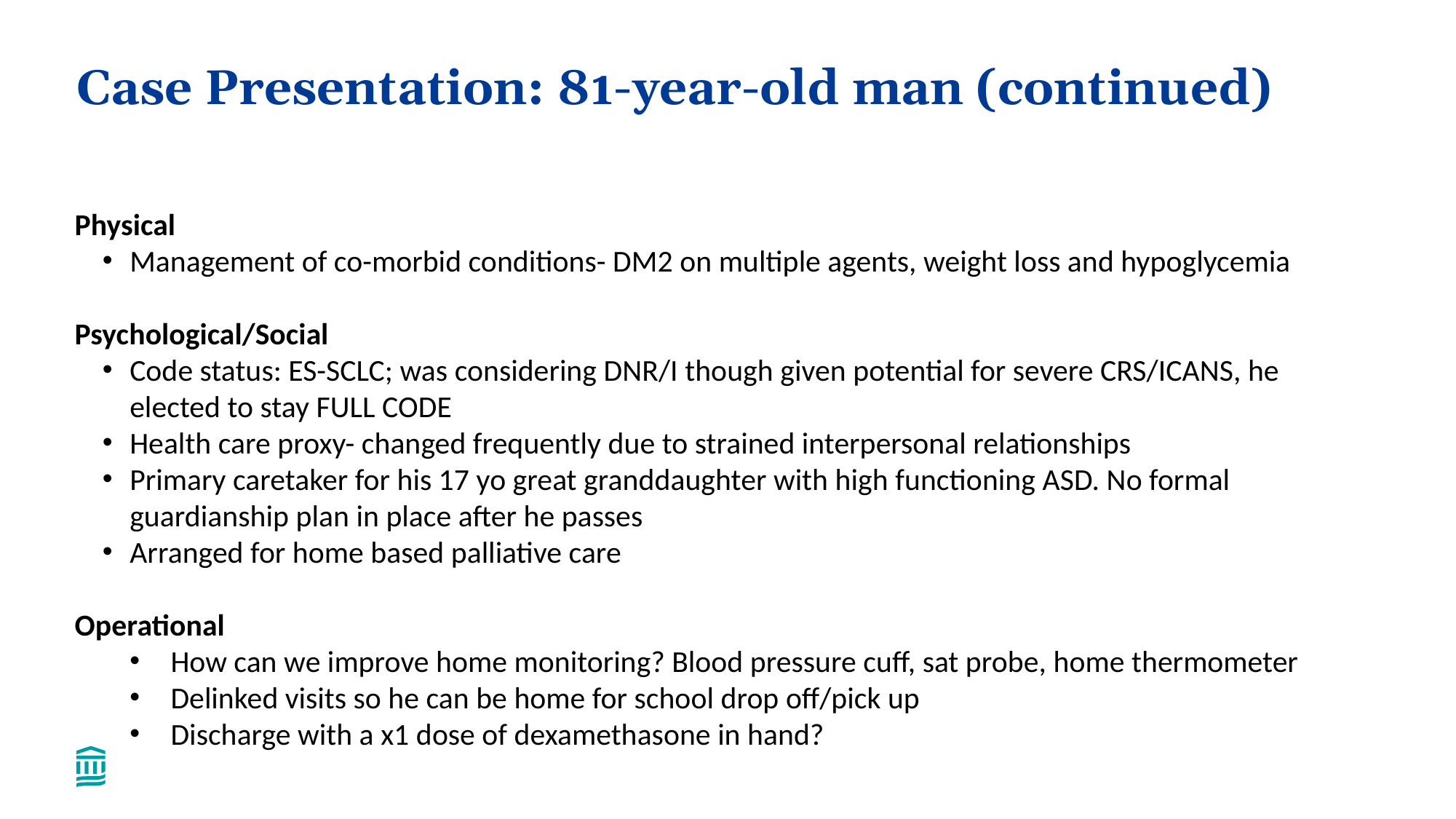

# Case Presentation: 81-year-old man (continued)
Physical
Management of co-morbid conditions- DM2 on multiple agents, weight loss and hypoglycemia

Psychological/Social
Code status: ES-SCLC; was considering DNR/I though given potential for severe CRS/ICANS, he elected to stay FULL CODE
Health care proxy- changed frequently due to strained interpersonal relationships
Primary caretaker for his 17 yo great granddaughter with high functioning ASD. No formal guardianship plan in place after he passes
Arranged for home based palliative care

Operational
How can we improve home monitoring? Blood pressure cuff, sat probe, home thermometer
Delinked visits so he can be home for school drop off/pick up
Discharge with a x1 dose of dexamethasone in hand?